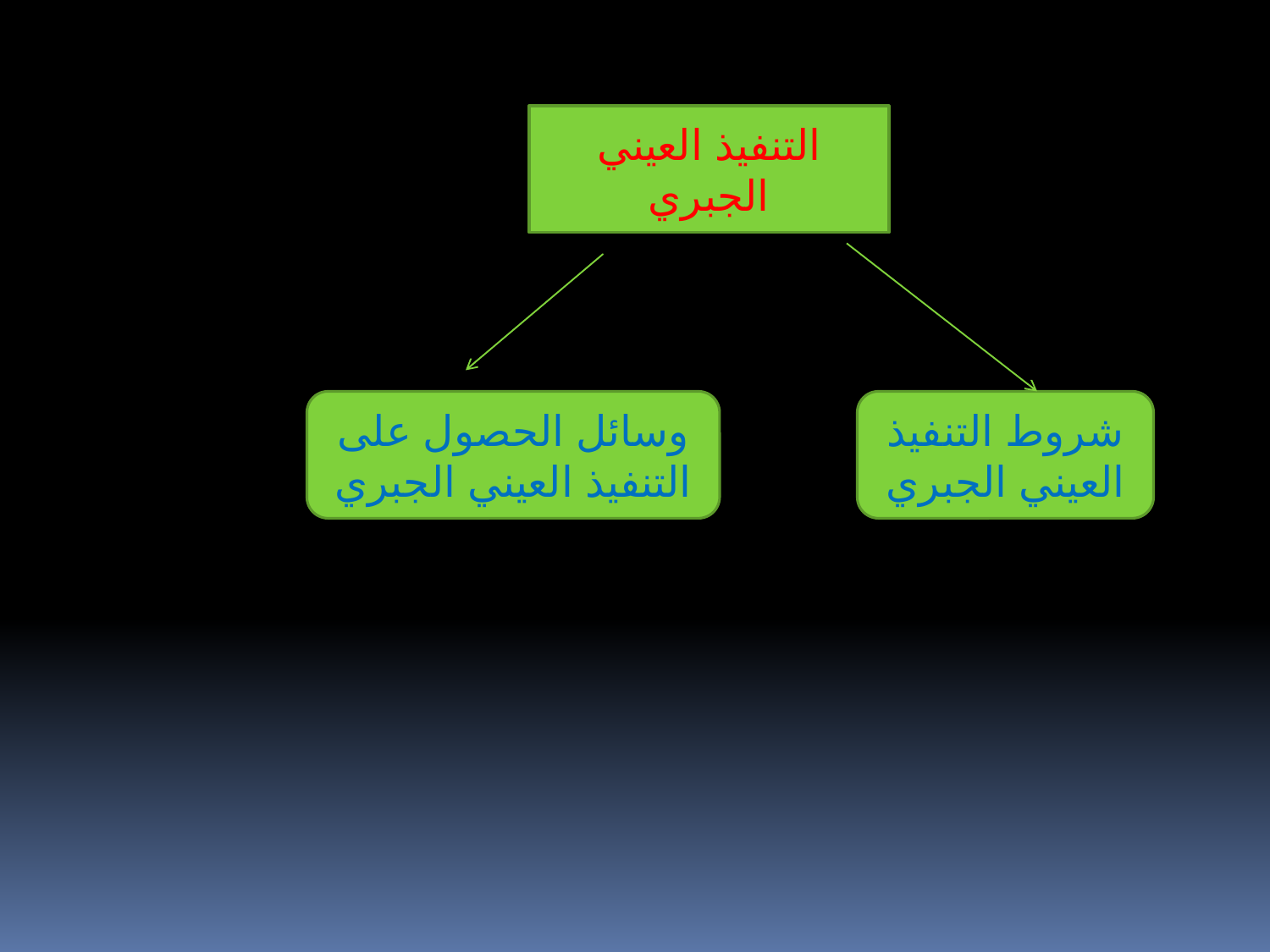

التنفيذ العيني الجبري
وسائل الحصول على التنفيذ العيني الجبري
شروط التنفيذ العيني الجبري